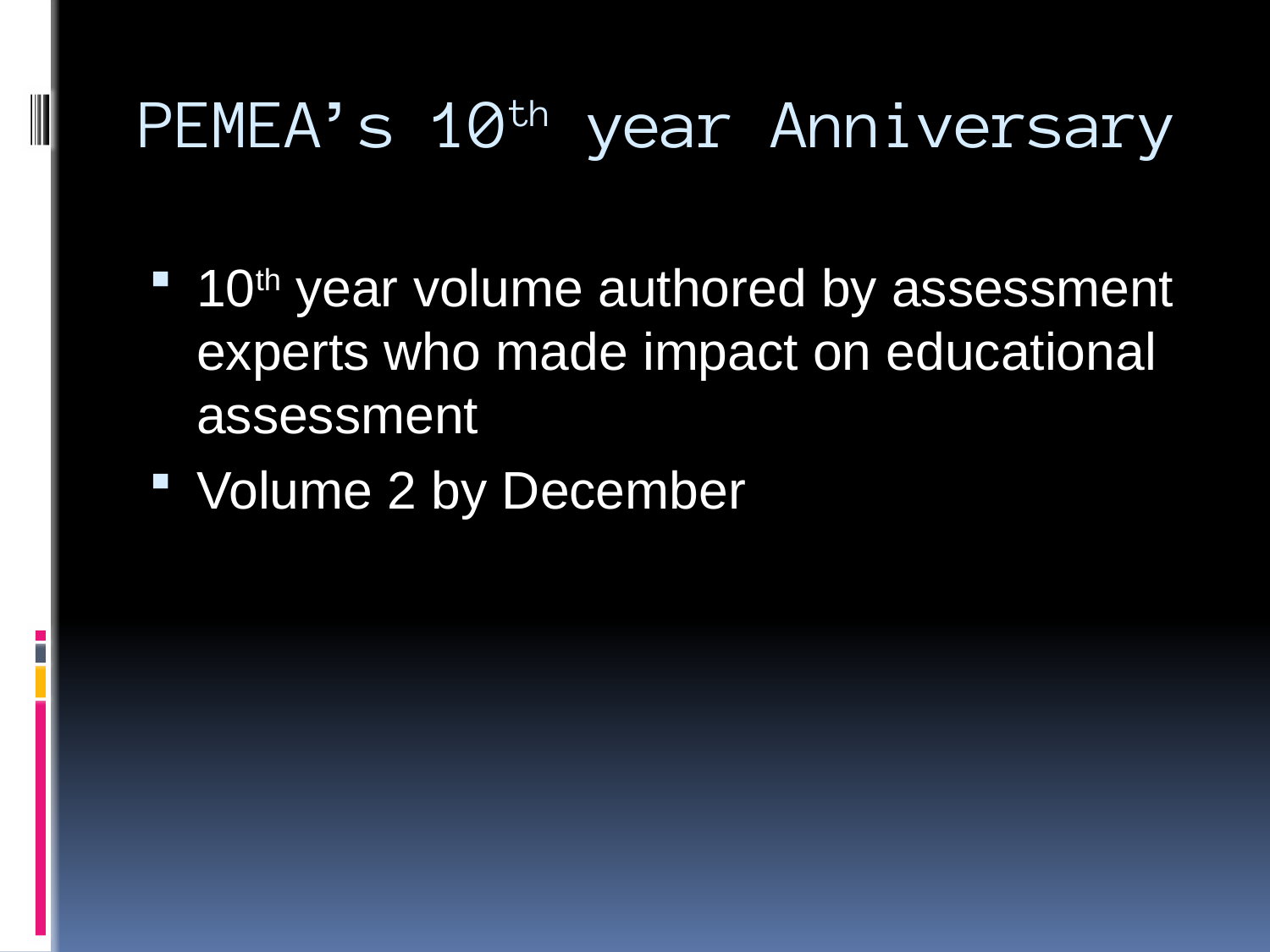

# PEMEA’s 10th year Anniversary
10th year volume authored by assessment experts who made impact on educational assessment
Volume 2 by December